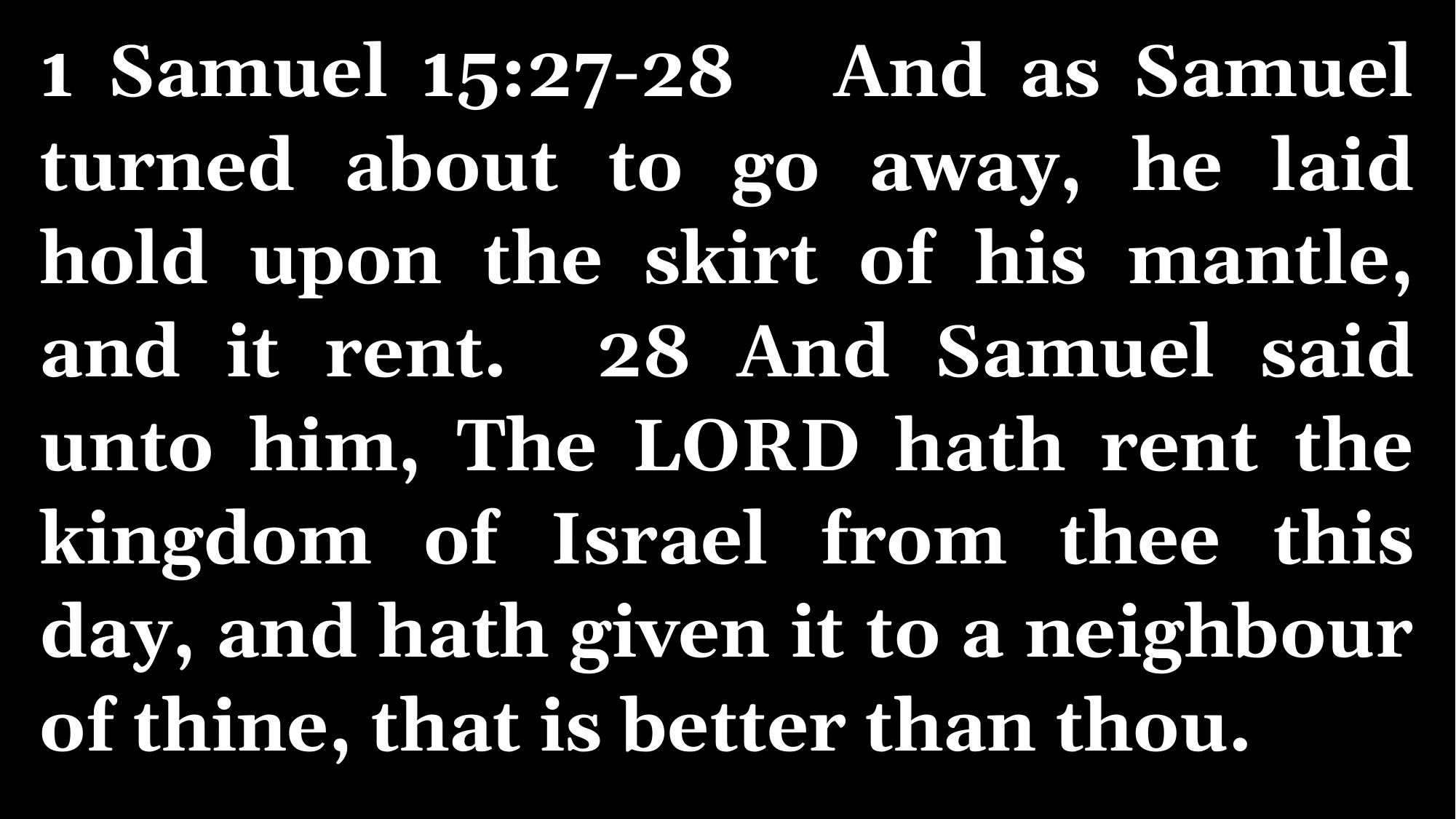

1 Samuel 15:27-28   And as Samuel turned about to go away, he laid hold upon the skirt of his mantle, and it rent.  28 And Samuel said unto him, The LORD hath rent the kingdom of Israel from thee this day, and hath given it to a neighbour of thine, that is better than thou.